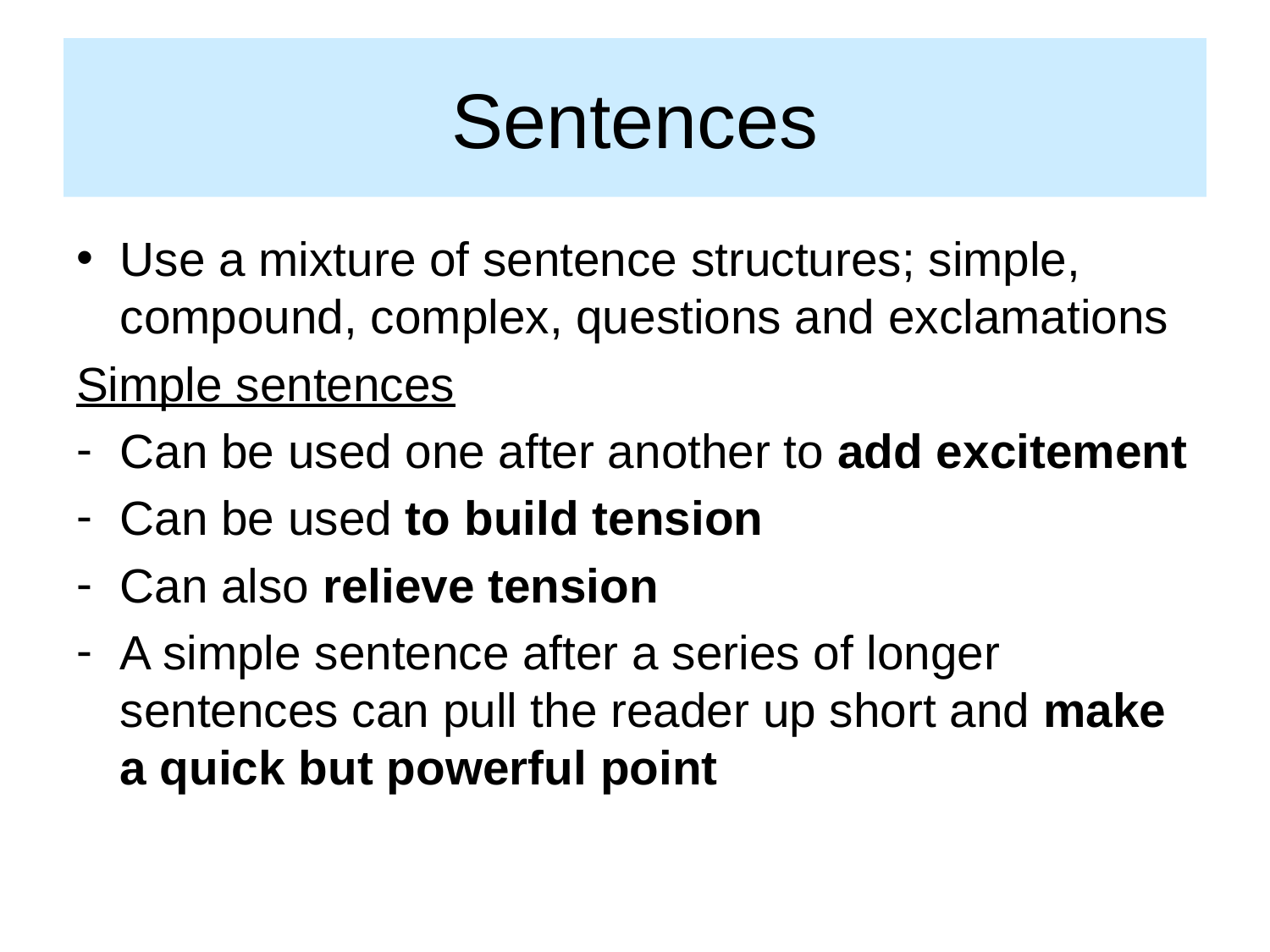

# Sentences
Use a mixture of sentence structures; simple, compound, complex, questions and exclamations
Simple sentences
Can be used one after another to add excitement
Can be used to build tension
Can also relieve tension
A simple sentence after a series of longer sentences can pull the reader up short and make a quick but powerful point